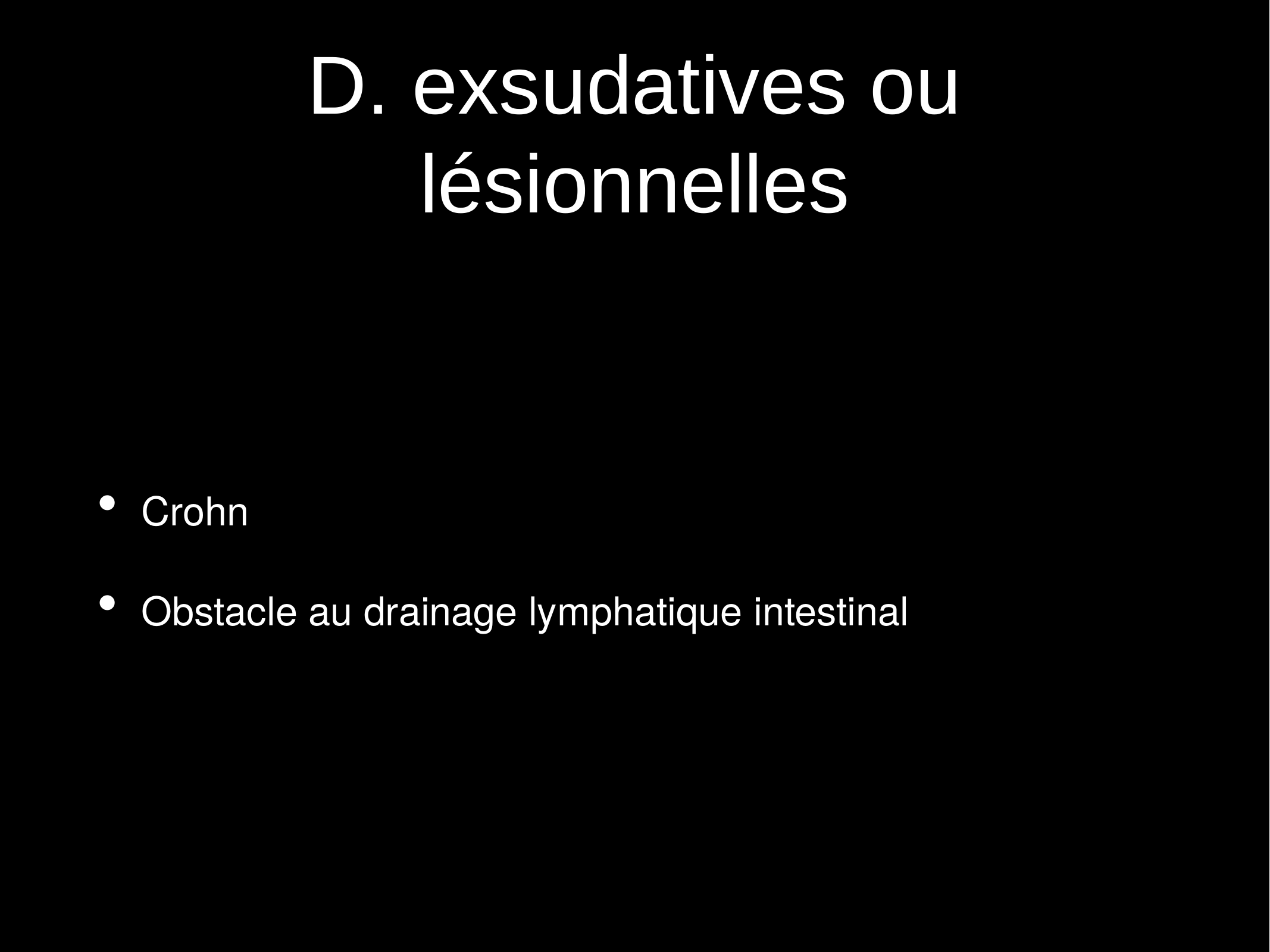

# D. exsudatives ou lésionnelles
Crohn
Obstacle au drainage lymphatique intestinal